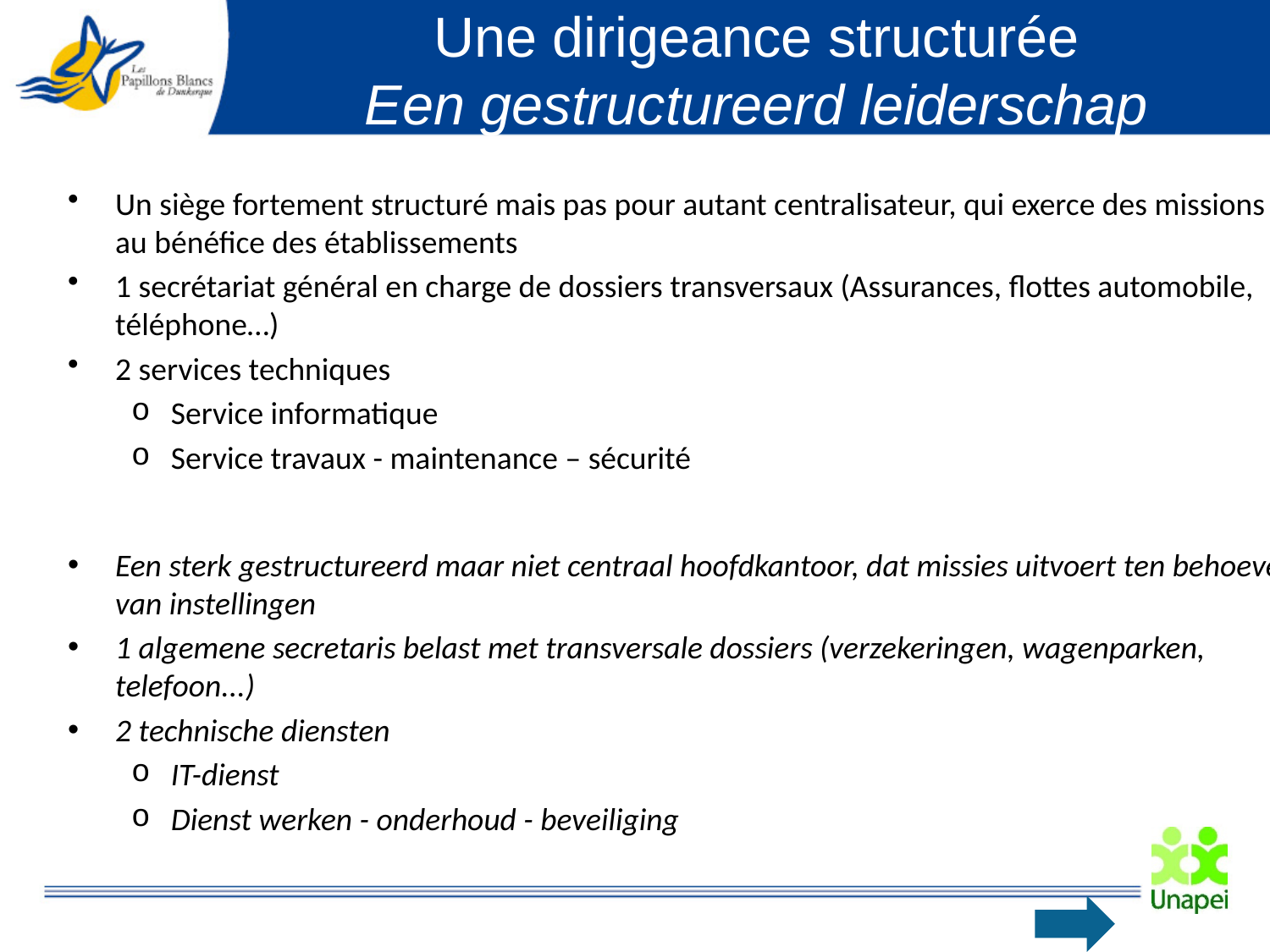

# Une dirigeance structurée Een gestructureerd leiderschap
Un siège fortement structuré mais pas pour autant centralisateur, qui exerce des missions au bénéfice des établissements
1 secrétariat général en charge de dossiers transversaux (Assurances, flottes automobile, téléphone…)
2 services techniques
Service informatique
Service travaux - maintenance – sécurité

Een sterk gestructureerd maar niet centraal hoofdkantoor, dat missies uitvoert ten behoeve van instellingen
1 algemene secretaris belast met transversale dossiers (verzekeringen, wagenparken, telefoon...)
2 technische diensten
IT-dienst
Dienst werken - onderhoud - beveiliging